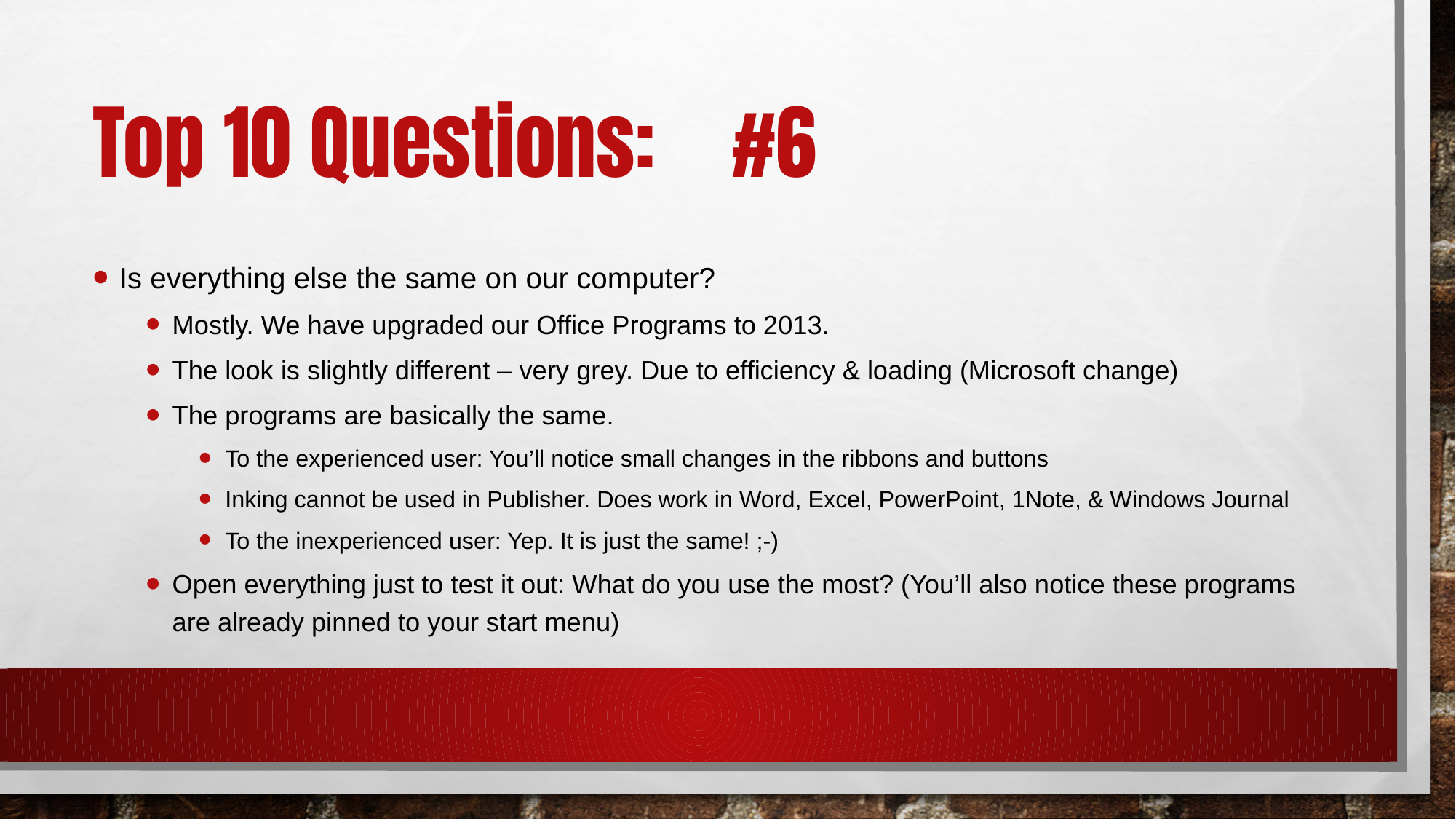

# Top 10 Questions:    #6
Is everything else the same on our computer?
Mostly. We have upgraded our Office Programs to 2013.
The look is slightly different – very grey. Due to efficiency & loading (Microsoft change)
The programs are basically the same.
To the experienced user: You’ll notice small changes in the ribbons and buttons
Inking cannot be used in Publisher. Does work in Word, Excel, PowerPoint, 1Note, & Windows Journal
To the inexperienced user: Yep. It is just the same! ;-)
Open everything just to test it out: What do you use the most? (You’ll also notice these programs are already pinned to your start menu)